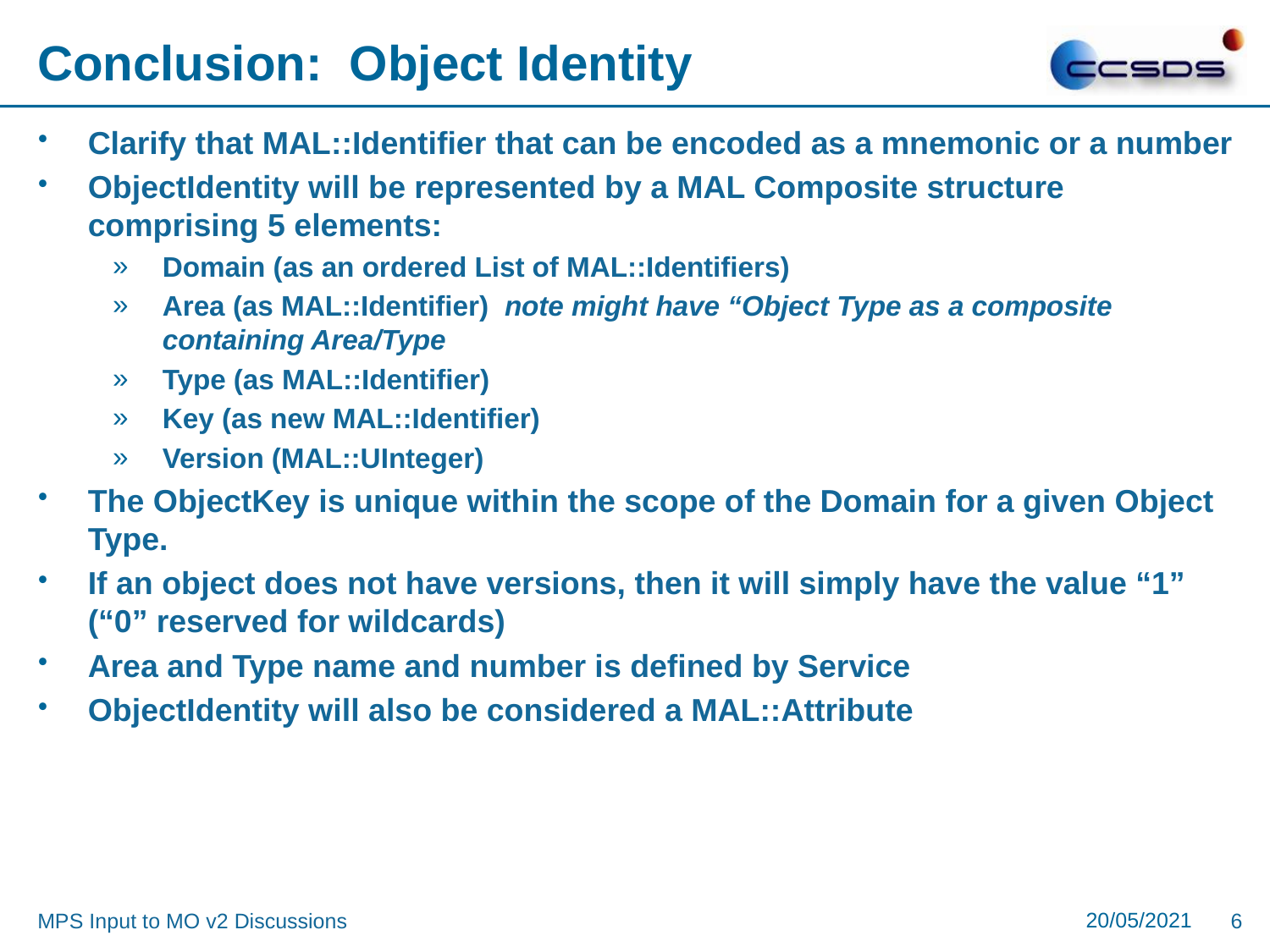

# Conclusion:  Object Identity
Clarify that MAL::Identifier that can be encoded as a mnemonic or a number
ObjectIdentity will be represented by a MAL Composite structure comprising 5 elements:
Domain (as an ordered List of MAL::Identifiers)
Area (as MAL::Identifier)  note might have “Object Type as a composite containing Area/Type
Type (as MAL::Identifier)
Key (as new MAL::Identifier)
Version (MAL::UInteger)
The ObjectKey is unique within the scope of the Domain for a given Object Type.
If an object does not have versions, then it will simply have the value “1” (“0” reserved for wildcards)
Area and Type name and number is defined by Service
ObjectIdentity will also be considered a MAL::Attribute

20/05/2021
MPS Input to MO v2 Discussions